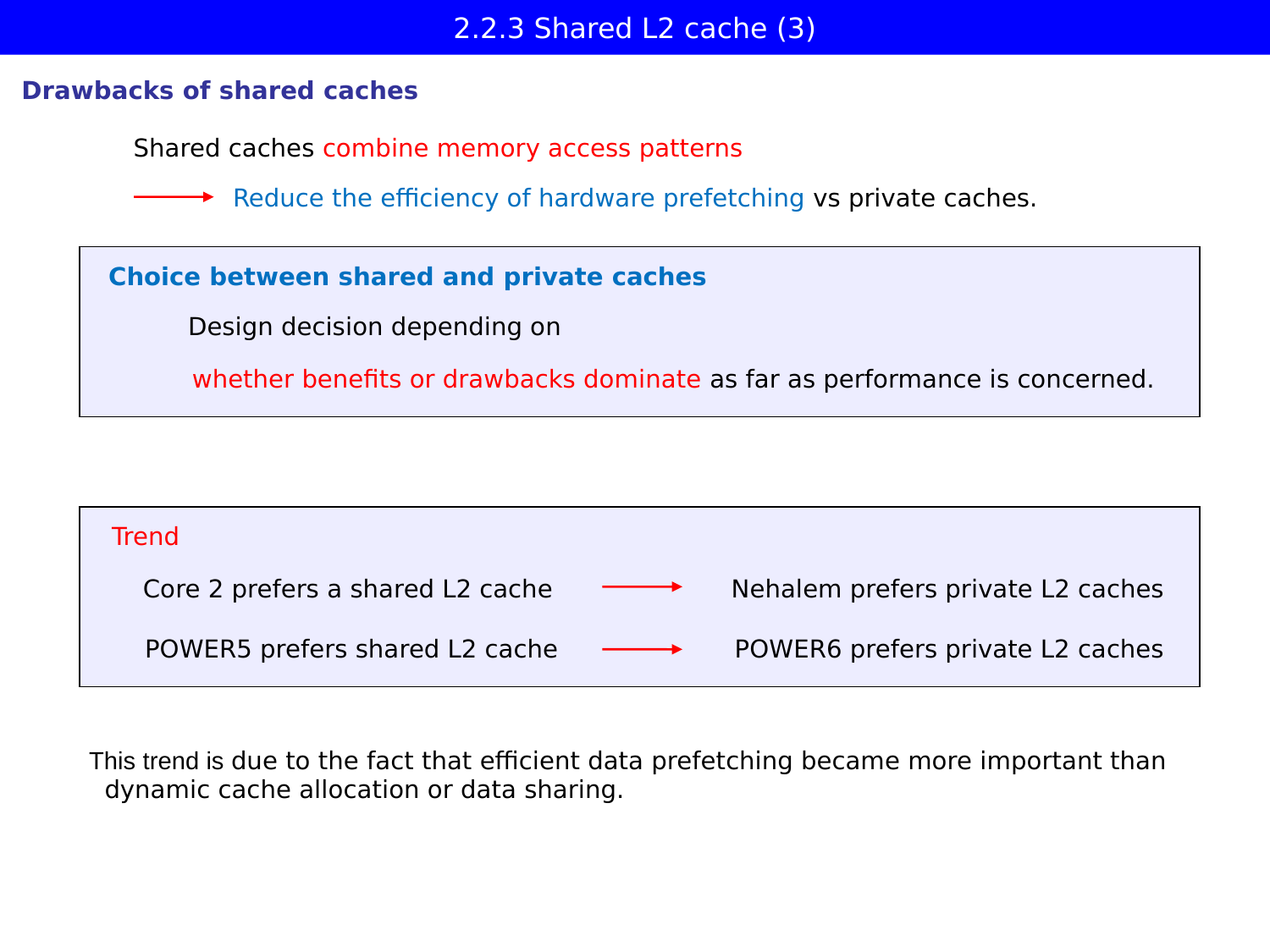

# 2.2.3 Shared L2 cache (3)
Drawbacks of shared caches
Shared caches combine memory access patterns
Reduce the efficiency of hardware prefetching vs private caches.

Choice between shared and private caches
Design decision depending on
whether benefits or drawbacks dominate as far as performance is concerned.

Trend
Core 2 prefers a shared L2 cache
Nehalem prefers private L2 caches

POWER5 prefers shared L2 cache
POWER6 prefers private L2 caches

This trend is due to the fact that efficient data prefetching became more important than
  dynamic cache allocation or data sharing.